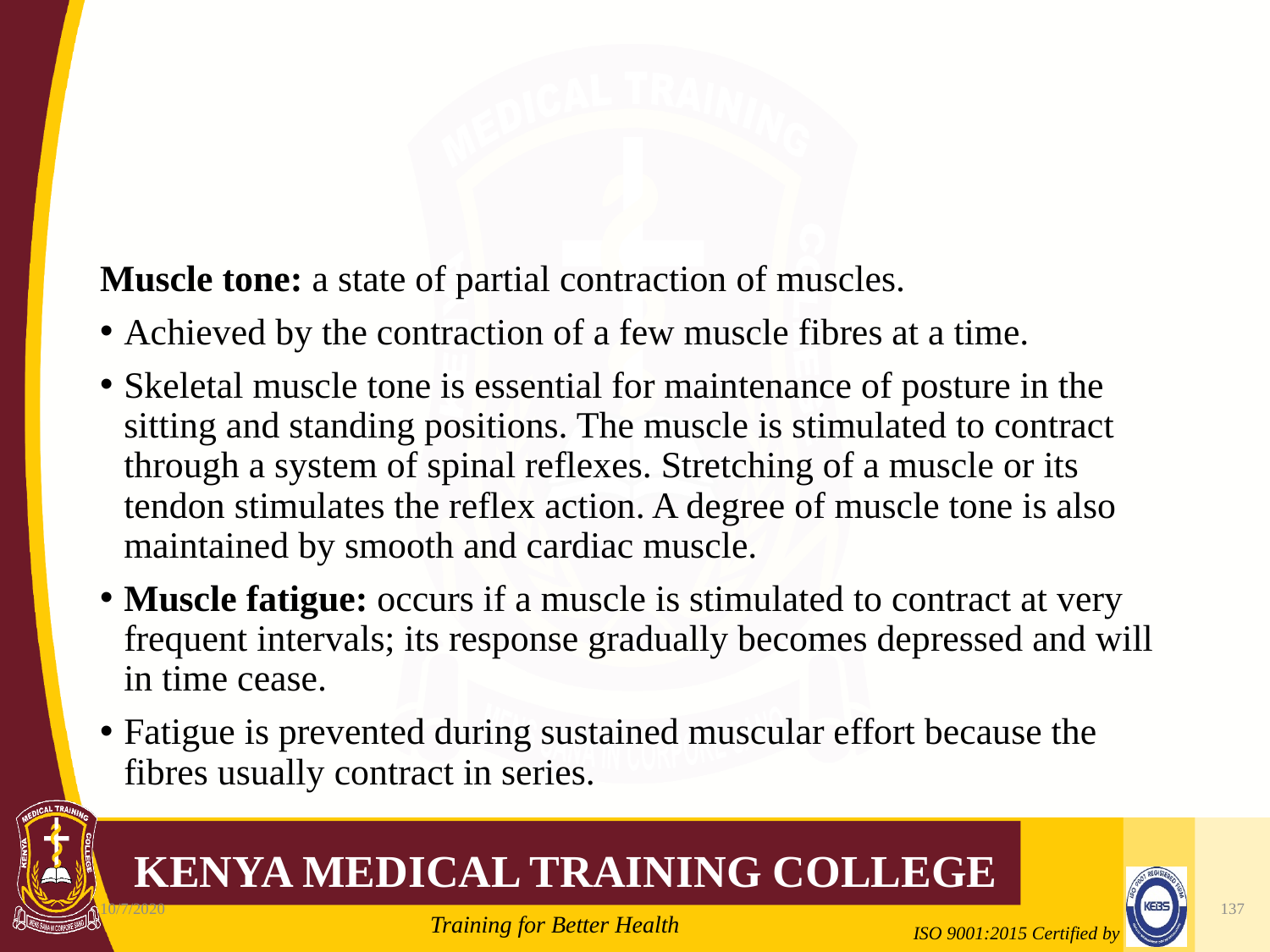

#
Muscle tone: a state of partial contraction of muscles.
Achieved by the contraction of a few muscle fibres at a time.
Skeletal muscle tone is essential for maintenance of posture in the sitting and standing positions. The muscle is stimulated to contract through a system of spinal reflexes. Stretching of a muscle or its tendon stimulates the reflex action. A degree of muscle tone is also maintained by smooth and cardiac muscle.
Muscle fatigue: occurs if a muscle is stimulated to contract at very frequent intervals; its response gradually becomes depressed and will in time cease.
Fatigue is prevented during sustained muscular effort because the fibres usually contract in series.
10/7/2020
137